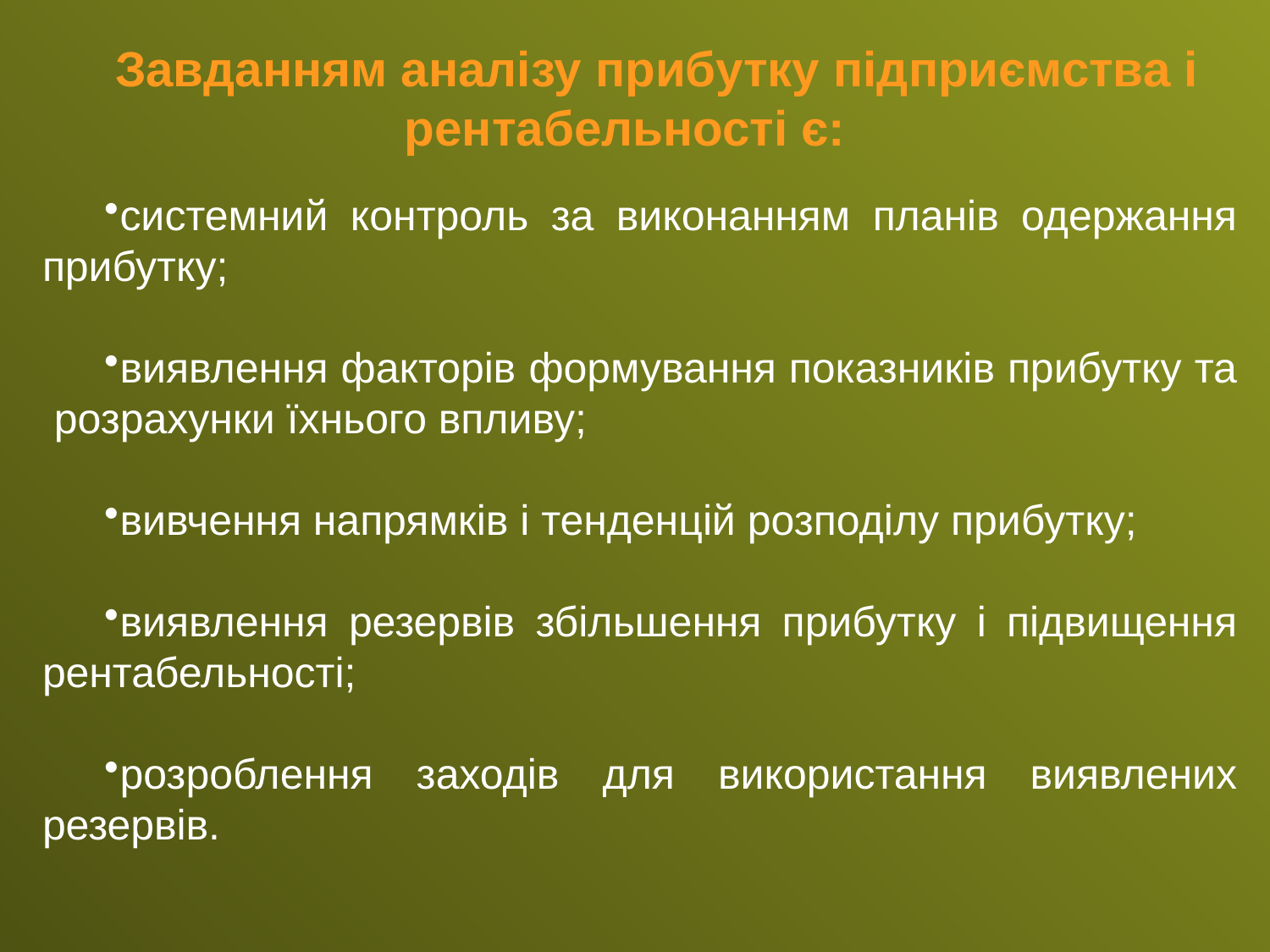

Завданням аналізу прибутку підприємства і рентабельності є:

системний контроль за виконанням планів одержання прибутку;

виявлення факторів формування показників прибутку та  розрахунки їхнього впливу;

вивчення напрямків і тенденцій розподілу прибутку;

виявлення резервів збільшення прибутку і підвищення рента­бельності;

розроблення заходів для використання виявлених резервів.